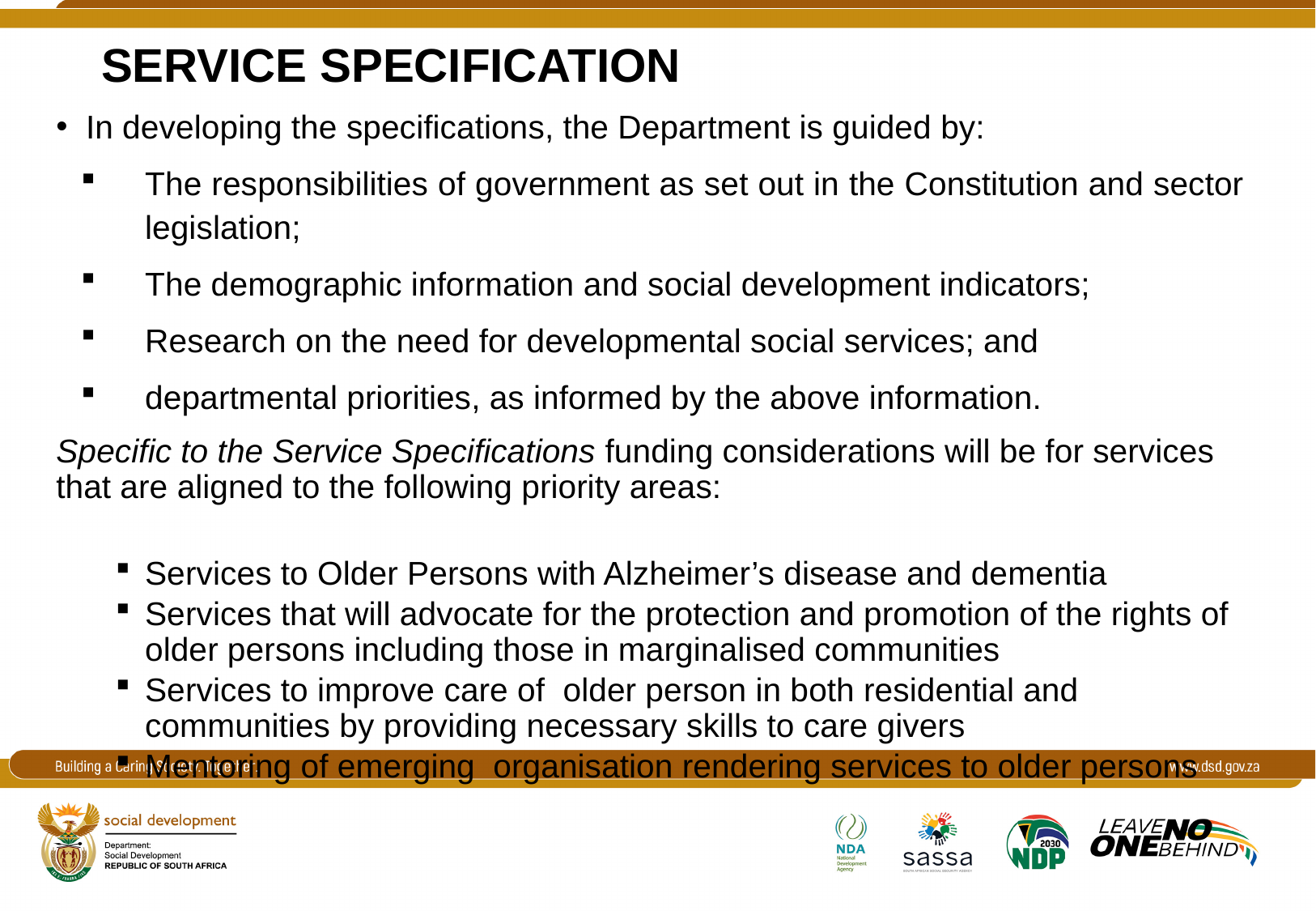

SERVICE SPECIFICATION
In developing the specifications, the Department is guided by:
The responsibilities of government as set out in the Constitution and sector legislation;
The demographic information and social development indicators;
Research on the need for developmental social services; and
departmental priorities, as informed by the above information.
Specific to the Service Specifications funding considerations will be for services that are aligned to the following priority areas:

Services to Older Persons with Alzheimer’s disease and dementia
Services that will advocate for the protection and promotion of the rights of older persons including those in marginalised communities
Services to improve care of  older person in both residential and communities by providing necessary skills to care givers
Mentoring of emerging  organisation rendering services to older persons